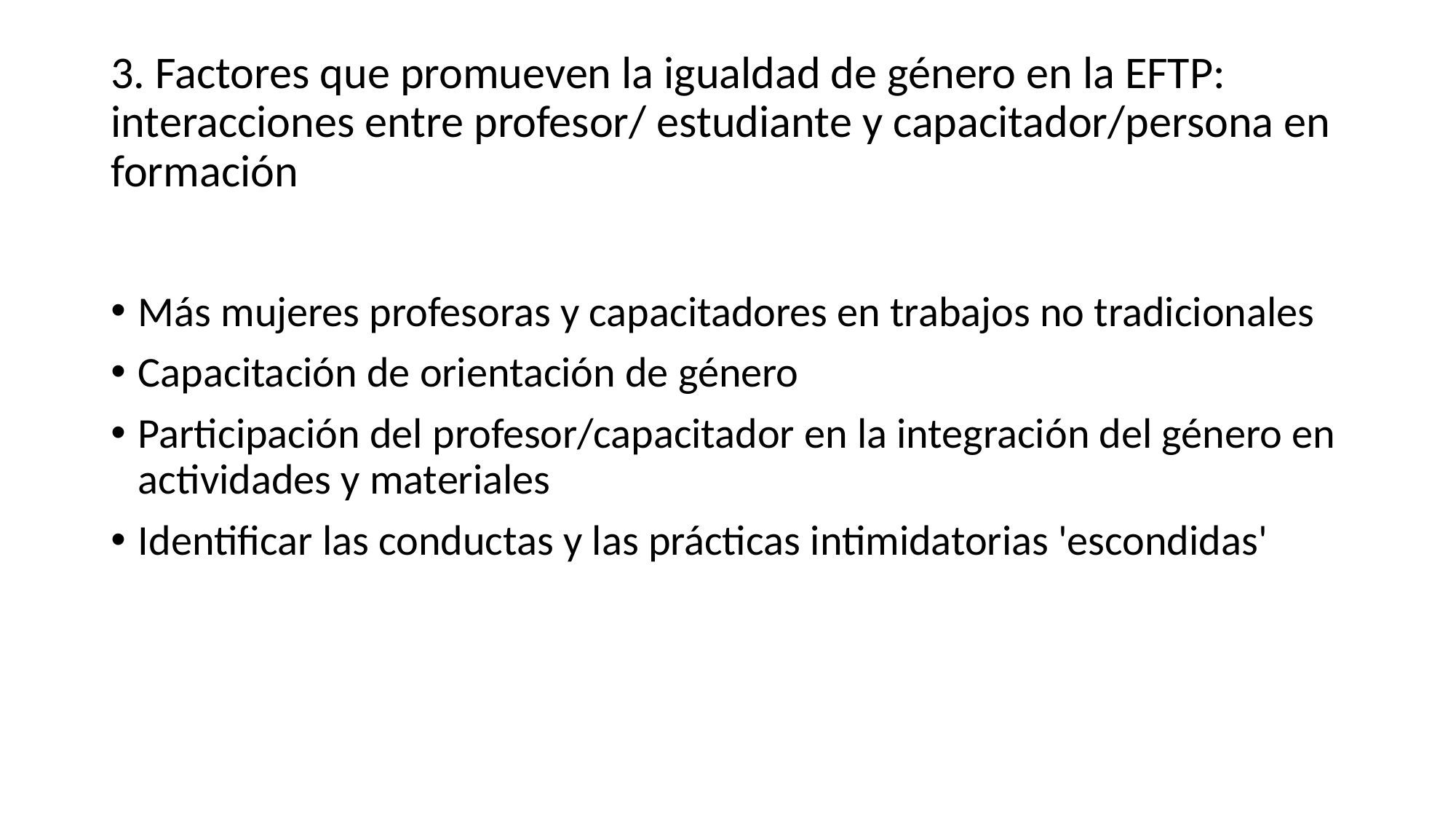

# 3. Factores que promueven la igualdad de género en la EFTP: interacciones entre profesor/ estudiante y capacitador/persona en formación

Más mujeres profesoras y capacitadores en trabajos no tradicionales
Capacitación de orientación de género
Participación del profesor/capacitador en la integración del género en actividades y materiales
Identificar las conductas y las prácticas intimidatorias 'escondidas'